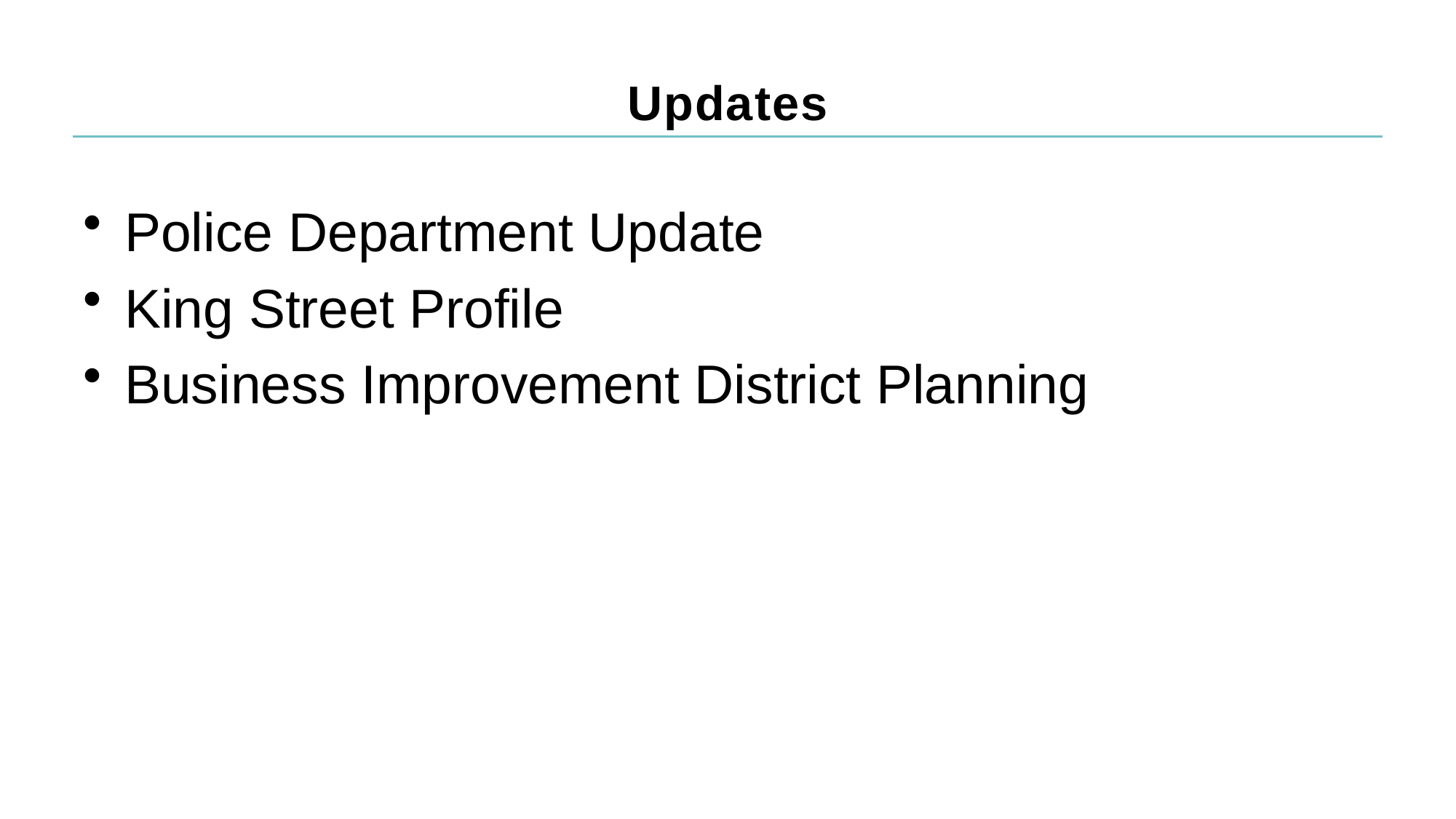

# Updates
Police Department Update
King Street Profile
Business Improvement District Planning